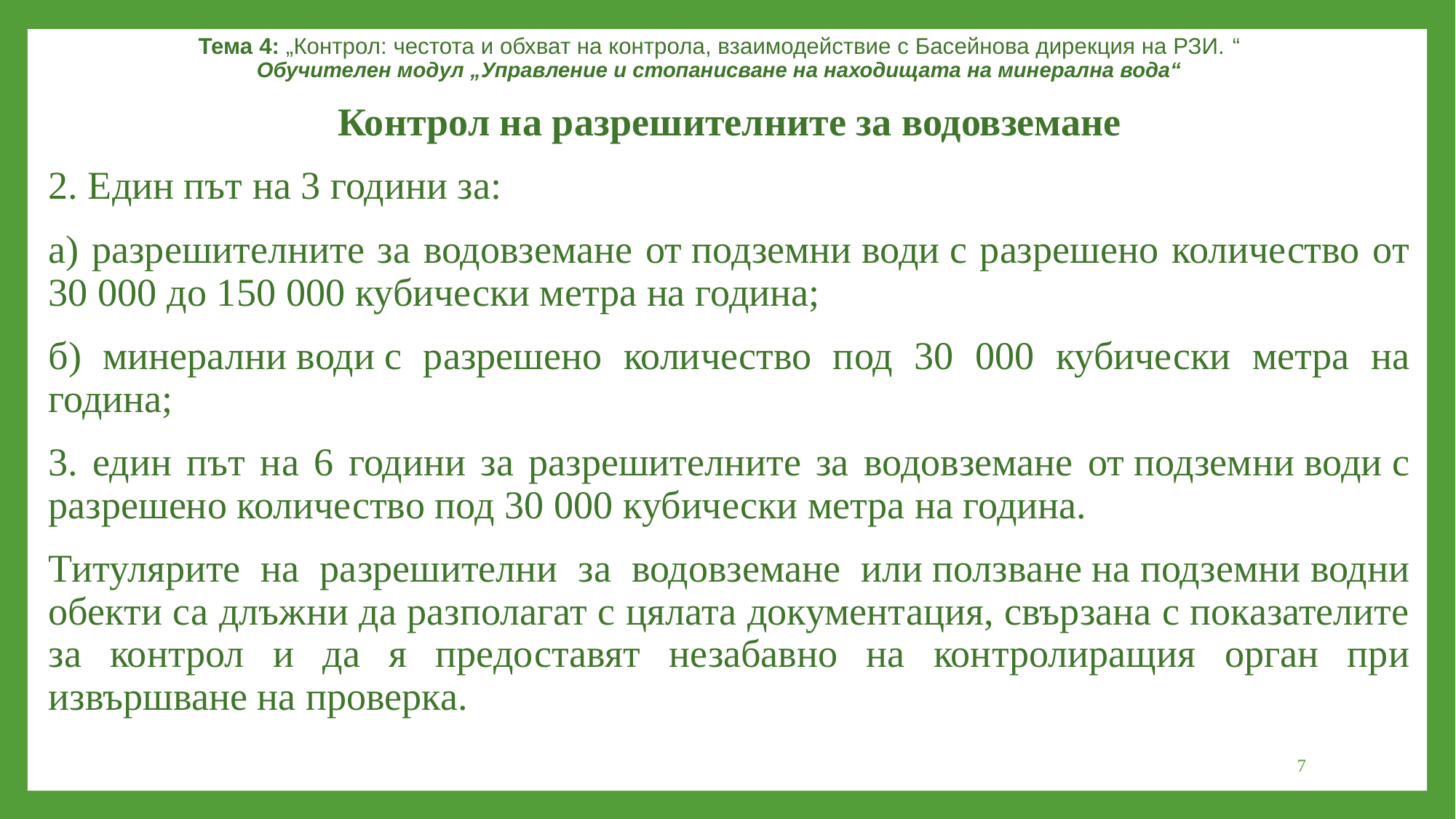

Тема 4: „Контрол: честота и обхват на контрола, взаимодействие с Басейнова дирекция на РЗИ. “
Обучителен модул „Управление и стопанисване на находищата на минерална вода“
Контрол на разрешителните за водовземане
2. Един път на 3 години за:
а) разрешителните за водовземане от подземни води с разрешено количество от 30 000 до 150 000 кубически метра на година;
б) минерални води с разрешено количество под 30 000 кубически метра на година;
3. един път на 6 години за разрешителните за водовземане от подземни води с разрешено количество под 30 000 кубически метра на година.
Титулярите на разрешителни за водовземане или ползване на подземни водни обекти са длъжни да разполагат с цялата документация, свързана с показателите за контрол и да я предоставят незабавно на контролиращия орган при извършване на проверка.

7